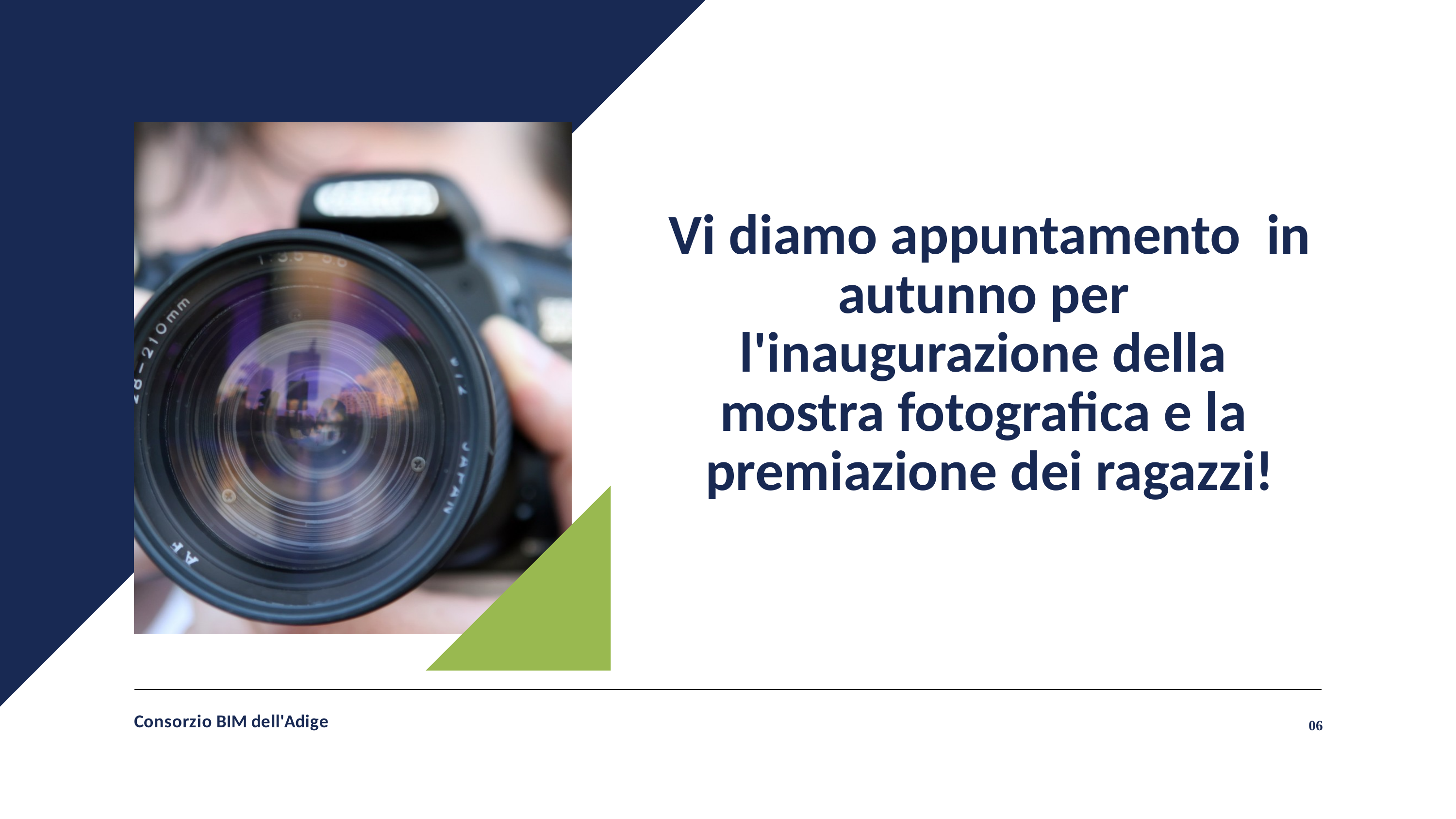

Vi diamo appuntamento  in autunno per  l'inaugurazione della  mostra fotografica e la  premiazione dei ragazzi!
Consorzio BIM dell'Adige
06